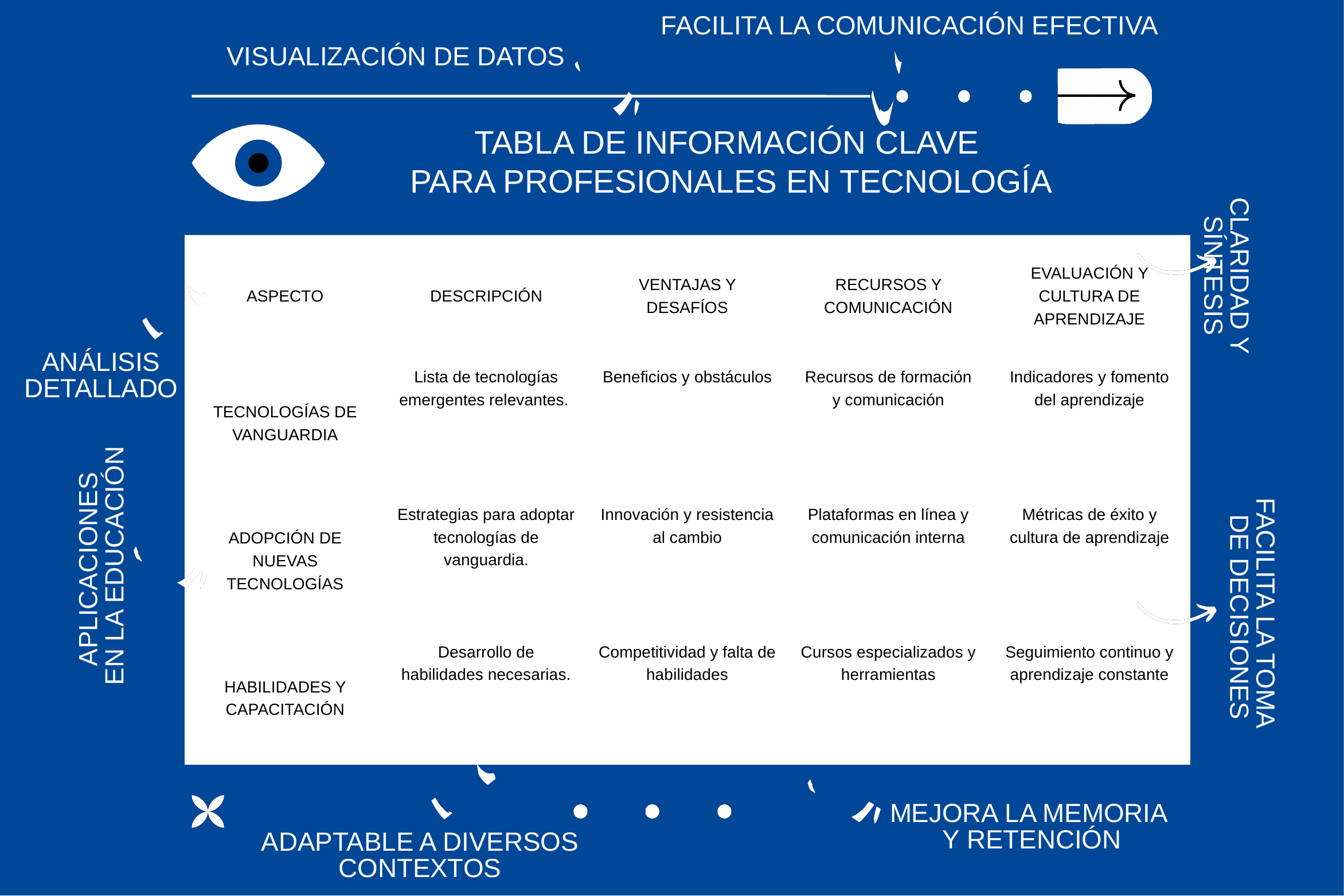

FACILITA LA COMUNICACIÓN EFECTIVA
VISUALIZACIÓN DE DATOS

TABLA DE INFORMACIÓN CLAVE
PARA PROFESIONALES EN TECNOLOGÍA

| ASPECTO | DESCRIPCIÓN | VENTAJAS Y DESAFÍOS | RECURSOS Y COMUNICACIÓN | EVALUACIÓN Y CULTURA DE APRENDIZAJE |
| --- | --- | --- | --- | --- |
| TECNOLOGÍAS DE VANGUARDIA | Lista de tecnologías emergentes relevantes. | Beneficios y obstáculos | Recursos de formación y comunicación | Indicadores y fomento del aprendizaje |
| ADOPCIÓN DE NUEVAS TECNOLOGÍAS | Estrategias para adoptar tecnologías de vanguardia. | Innovación y resistencia al cambio | Plataformas en línea y comunicación interna | Métricas de éxito y cultura de aprendizaje |
| HABILIDADES Y CAPACITACIÓN | Desarrollo de habilidades necesarias. | Competitividad y falta de habilidades | Cursos especializados y herramientas | Seguimiento continuo y aprendizaje constante |

CLARIDAD Y SÍNTESIS

ANÁLISIS DETALLADO
APLICACIONES
EN LA EDUCACIÓN

FACILITA LA TOMA
 DE DECISIONES

MEJORA LA MEMORIA
Y RETENCIÓN

ADAPTABLE A DIVERSOS
CONTEXTOS